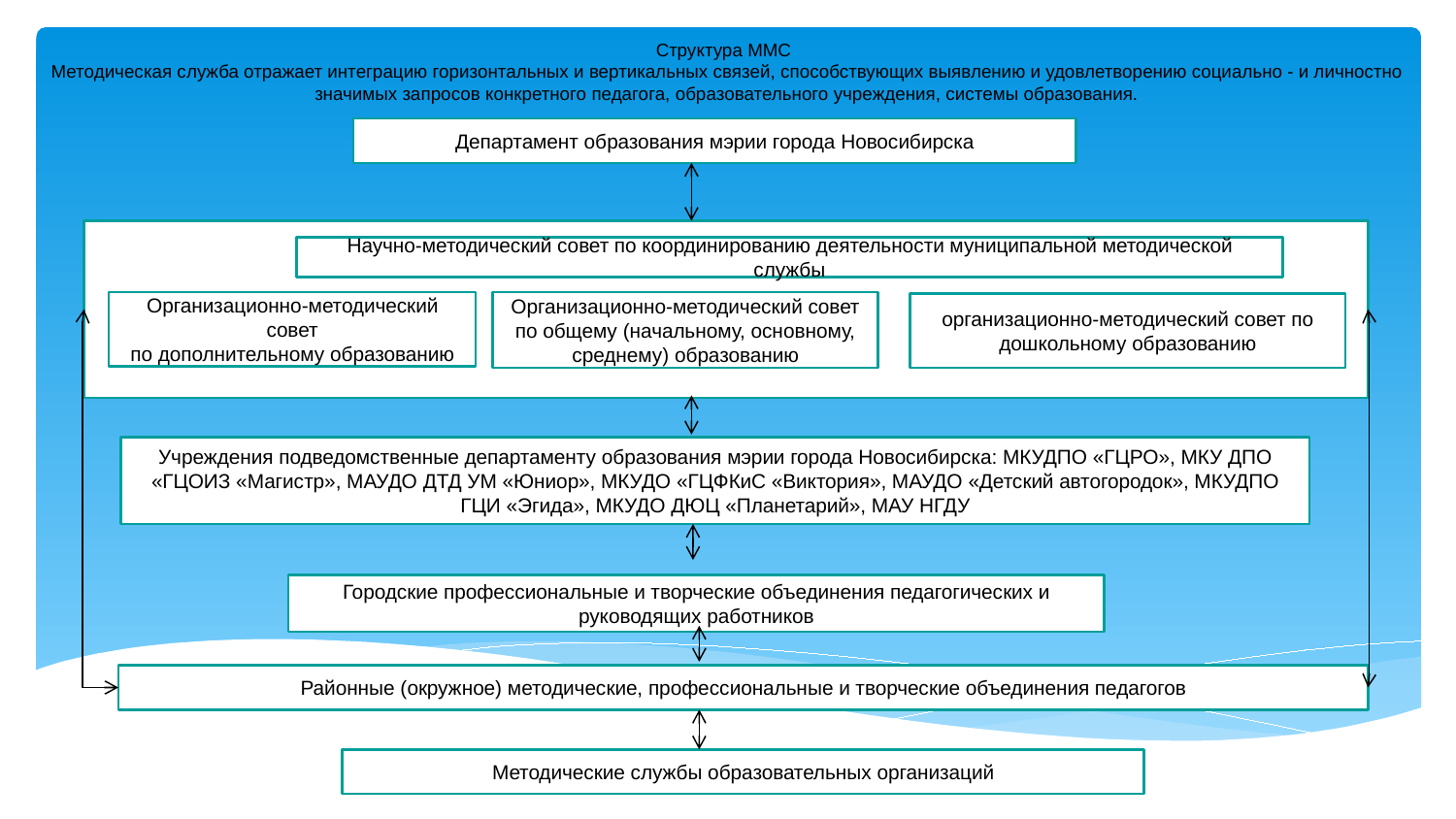

Структура ММС
Методическая служба отражает интеграцию горизонтальных и вертикальных связей, способствующих выявлению и удовлетворению социально - и личностно значимых запросов конкретного педагога, образовательного учреждения, системы образования.
Департамент образования мэрии города Новосибирска

Научно-методический совет по координированию деятельности муниципальной методической службы
Организационно-методический совет
по дополнительному образованию
Организационно-методический совет
по общему (начальному, основному, среднему) образованию
организационно-методический совет по дошкольному образованию
Учреждения подведомственные департаменту образования мэрии города Новосибирска: МКУДПО «ГЦРО», МКУ ДПО «ГЦОИЗ «Магистр», МАУДО ДТД УМ «Юниор», МКУДО «ГЦФКиС «Виктория», МАУДО «Детский автогородок», МКУДПО ГЦИ «Эгида», МКУДО ДЮЦ «Планетарий», МАУ НГДУ
Городские профессиональные и творческие объединения педагогических и руководящих работников
Районные (окружное) методические, профессиональные и творческие объединения педагогов

Методические службы образовательных организаций